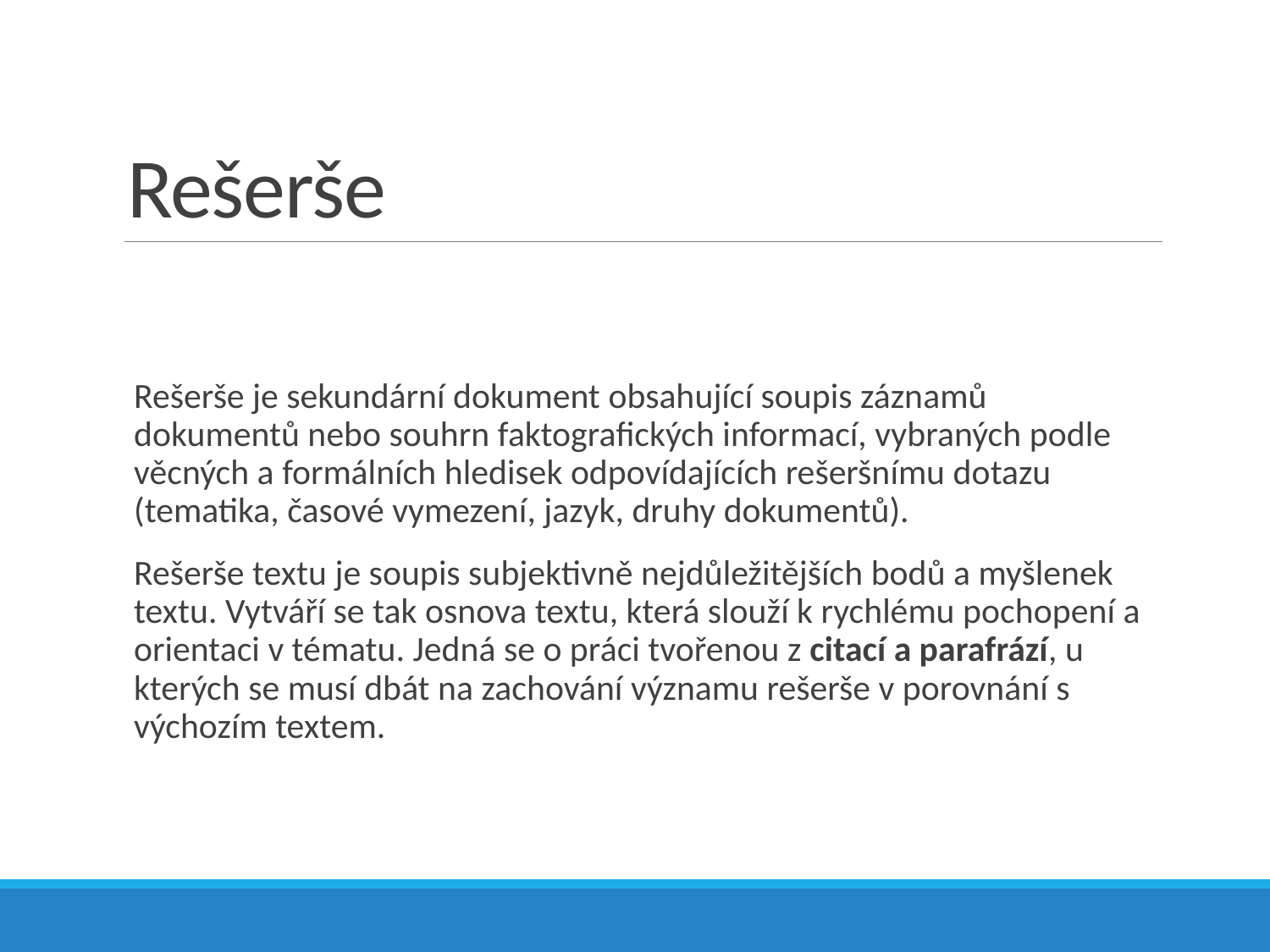

# Rešerše
Rešerše je sekundární dokument obsahující soupis záznamů dokumentů nebo souhrn faktografických informací, vybraných podle věcných a formálních hledisek odpovídajících rešeršnímu dotazu (tematika, časové vymezení, jazyk, druhy dokumentů).
Rešerše textu je soupis subjektivně nejdůležitějších bodů a myšlenek textu. Vytváří se tak osnova textu, která slouží k rychlému pochopení a orientaci v tématu. Jedná se o práci tvořenou z citací a parafrází, u kterých se musí dbát na zachování významu rešerše v porovnání s výchozím textem.